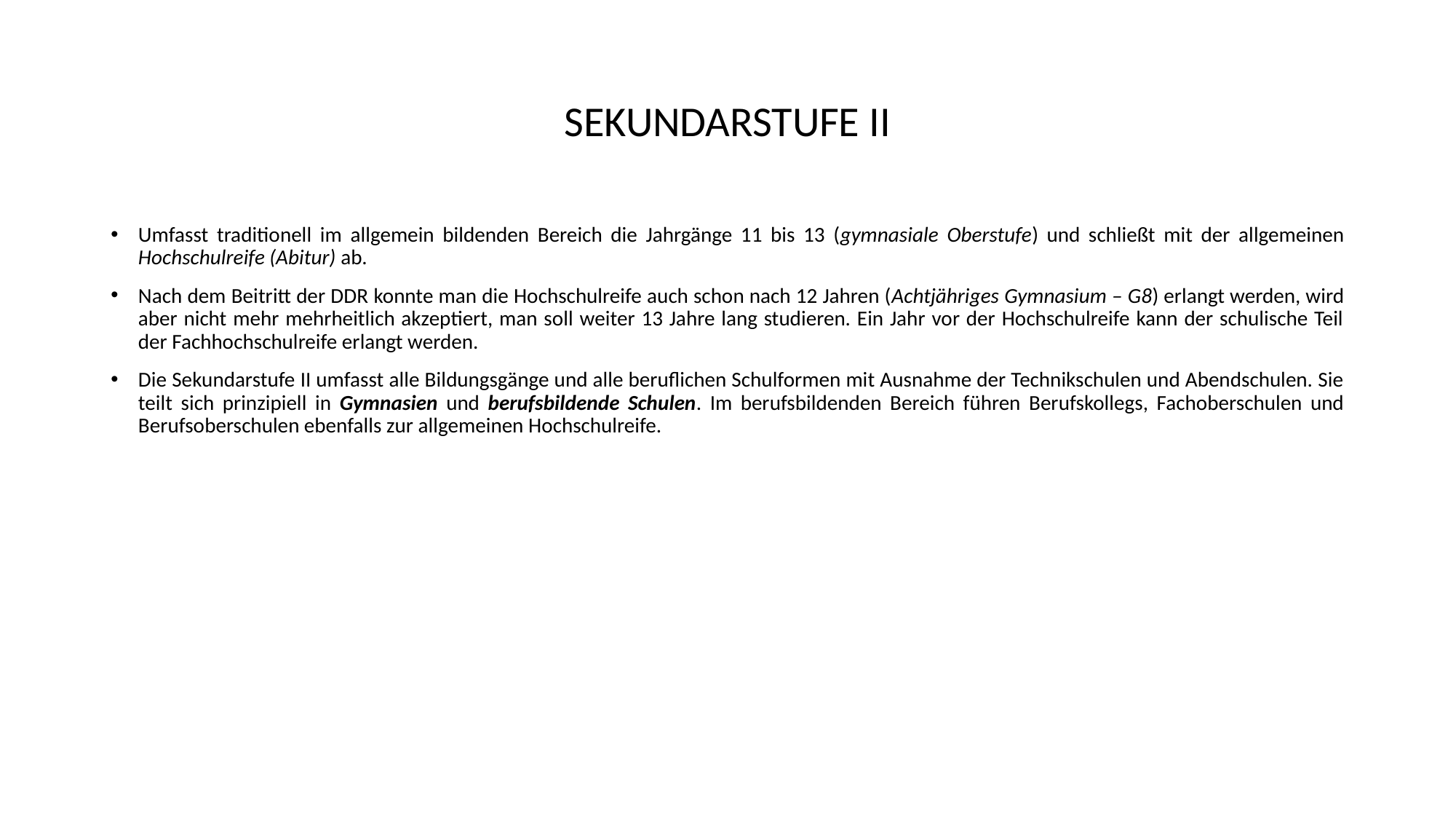

# SEKUNDARSTUFE II
Umfasst traditionell im allgemein bildenden Bereich die Jahrgänge 11 bis 13 (gymnasiale Oberstufe) und schließt mit der allgemeinen Hochschulreife (Abitur) ab.
Nach dem Beitritt der DDR konnte man die Hochschulreife auch schon nach 12 Jahren (Achtjähriges Gymnasium – G8) erlangt werden, wird aber nicht mehr mehrheitlich akzeptiert, man soll weiter 13 Jahre lang studieren. Ein Jahr vor der Hochschulreife kann der schulische Teil der Fachhochschulreife erlangt werden.
Die Sekundarstufe II umfasst alle Bildungsgänge und alle beruflichen Schulformen mit Ausnahme der Technikschulen und Abendschulen. Sie teilt sich prinzipiell in Gymnasien und berufsbildende Schulen. Im berufsbildenden Bereich führen Berufskollegs, Fachoberschulen und Berufsoberschulen ebenfalls zur allgemeinen Hochschulreife.